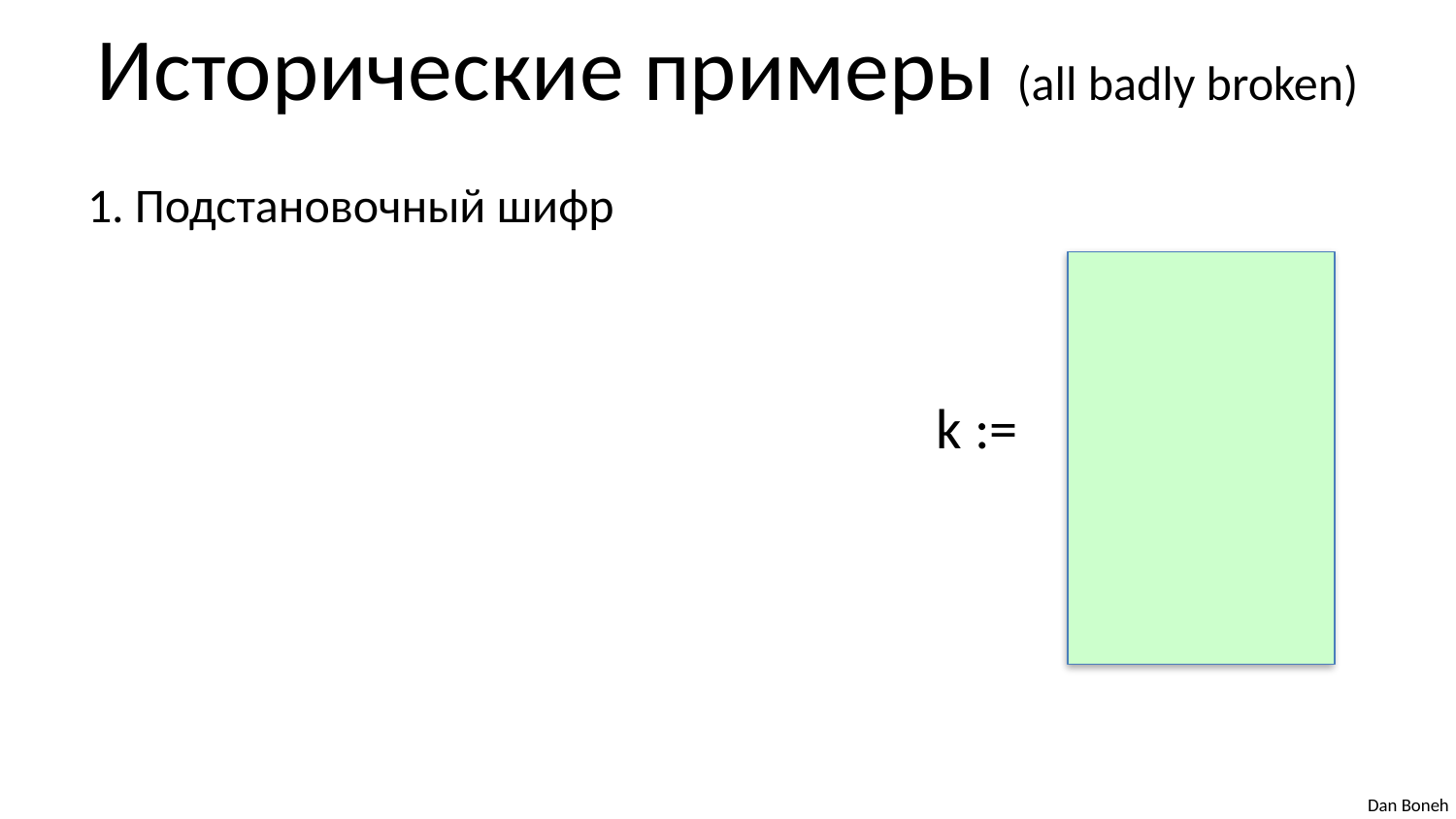

# Исторические примеры (all badly broken)
1. Подстановочный шифр

k :=